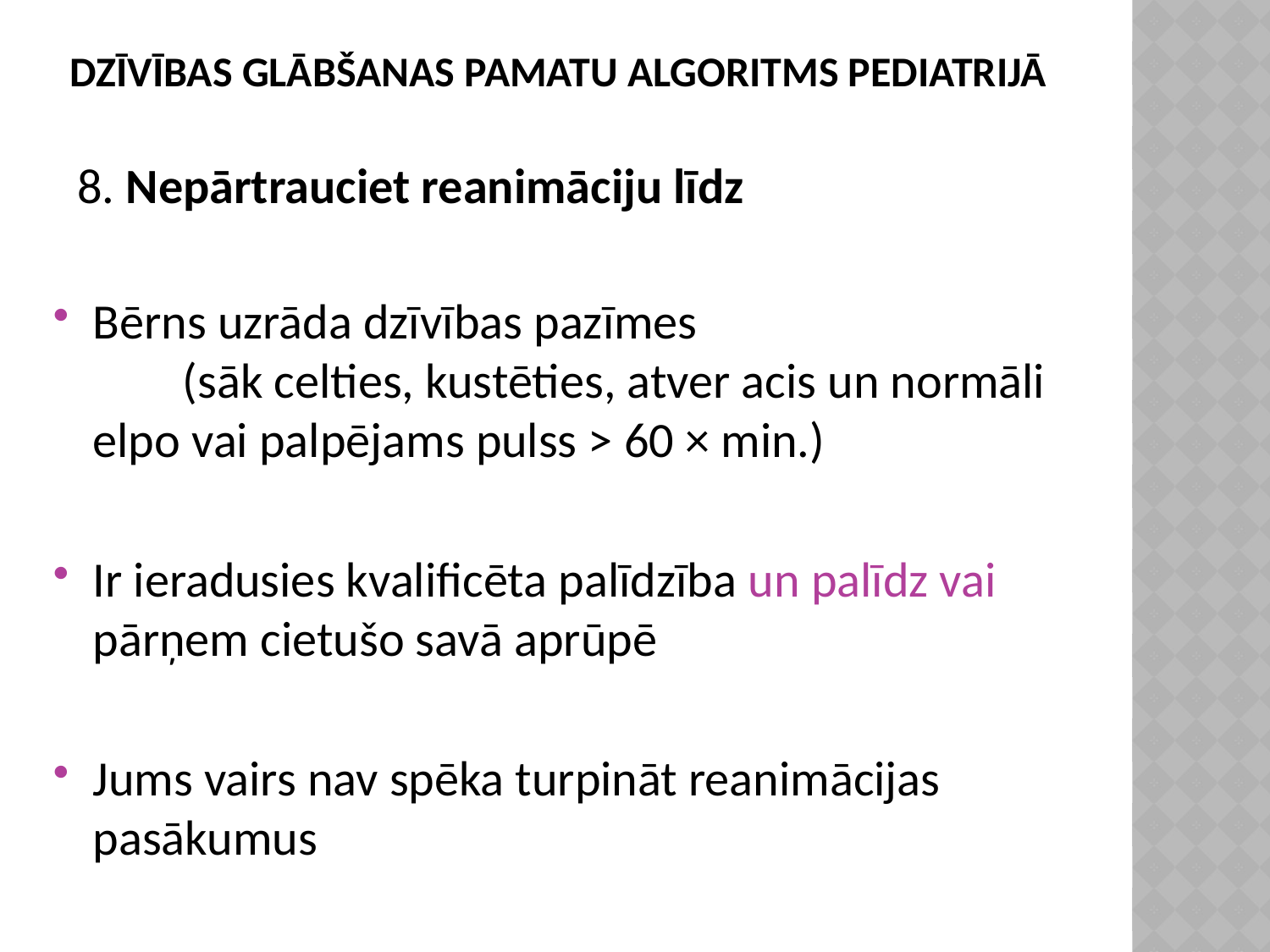

# DZĪVĪBAS GLĀBŠANAS PAMATU ALGORITMS PEDIATRIJĀ
  8. Nepārtrauciet reanimāciju līdz

Bērns uzrāda dzīvības pazīmes                                        (sāk celties, kustēties, atver acis un normāli elpo vai palpējams pulss > 60 × min.)

Ir ieradusies kvalificēta palīdzība un palīdz vai pārņem cietušo savā aprūpē

Jums vairs nav spēka turpināt reanimācijas pasākumus